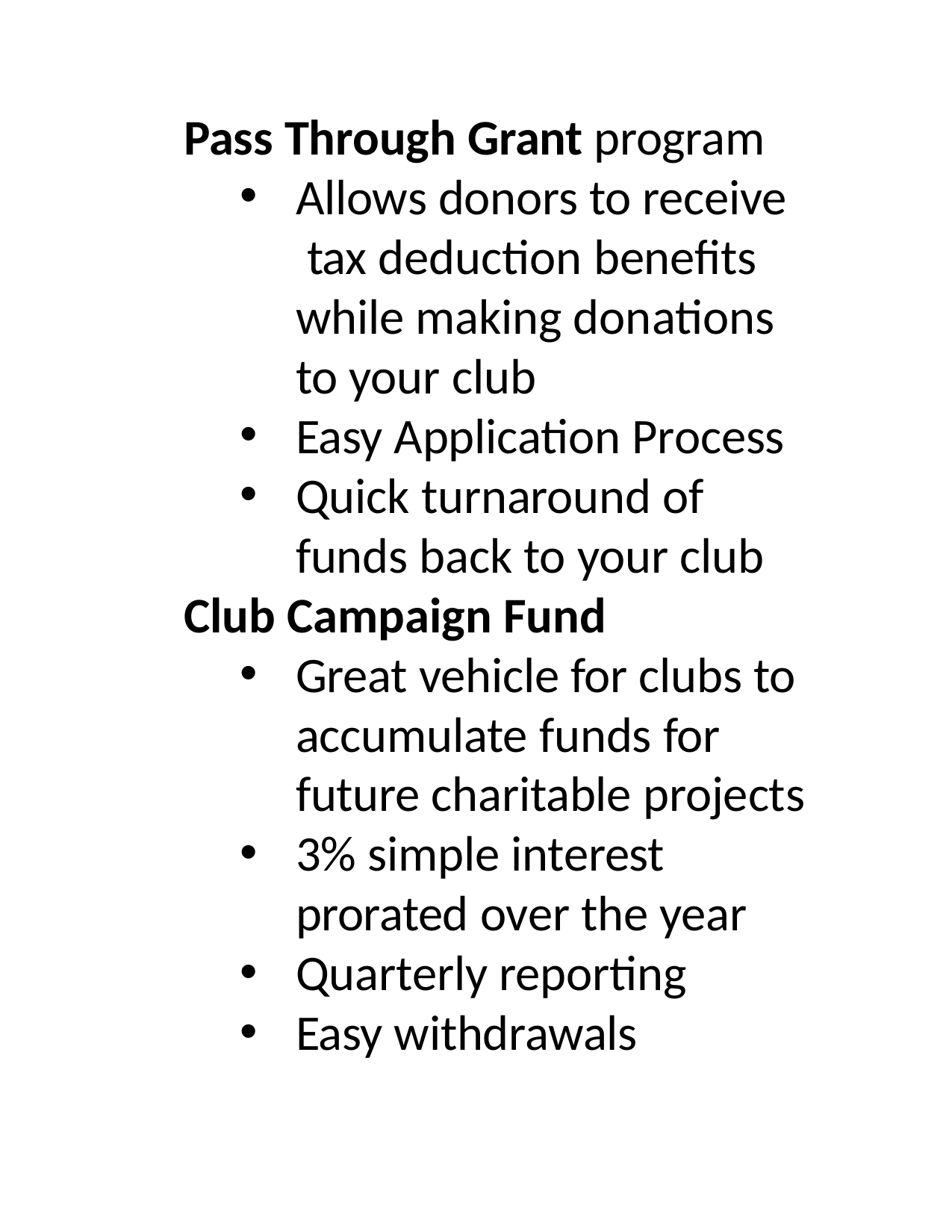

Pass Through Grant program
Allows donors to receive  tax deduction benefits  while making donations  to your club
Easy Application Process
Quick turnaround of  funds back to your club
Club Campaign Fund
Great vehicle for clubs to  accumulate funds for  future charitable projects
3% simple interest  prorated over the year
Quarterly reporting
Easy withdrawals